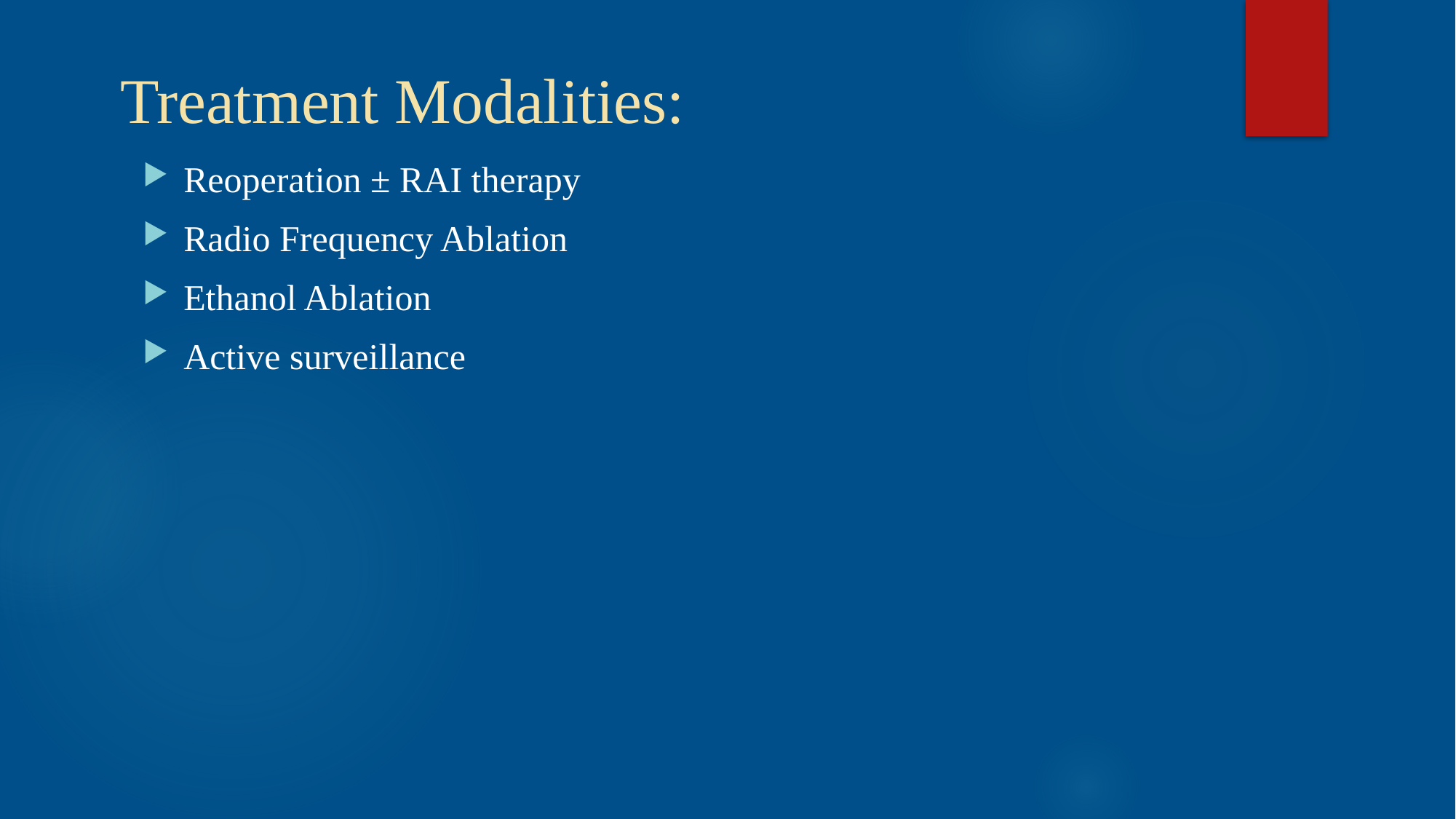

# Treatment Modalities:
Reoperation ± RAI therapy
Radio Frequency Ablation
Ethanol Ablation
Active surveillance